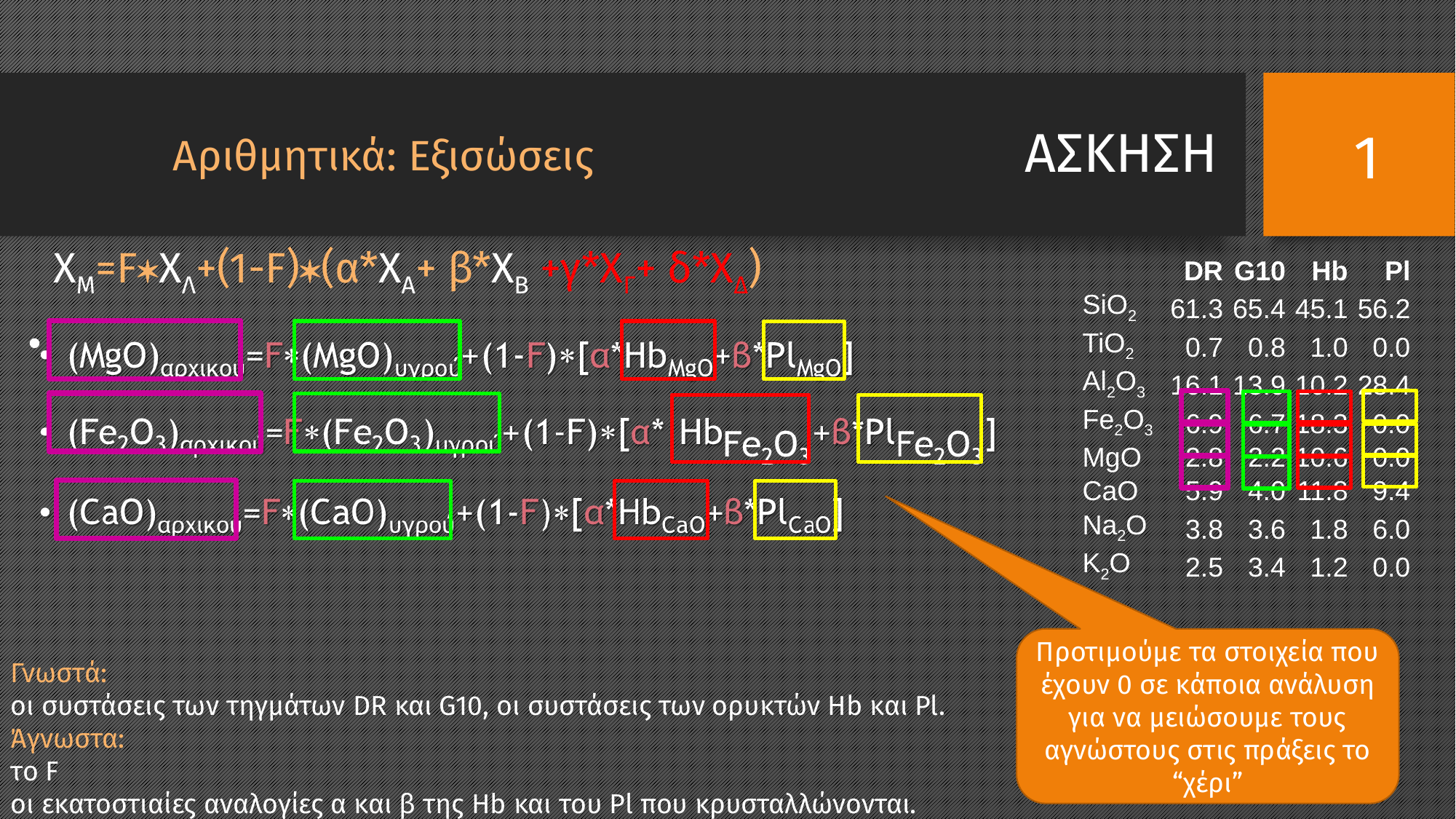

# ΑΣΚΗΣΗ
1
Αριθμητικά: Εξισώσεις
ΧΜ=F∗ΧΛ+(1-F)∗(α*ΧΑ+ β*ΧΒ +γ*ΧΓ+ δ*ΧΔ)
|  | DR | G10 | Hb | Pl |
| --- | --- | --- | --- | --- |
| SiO2 | 61.3 | 65.4 | 45.1 | 56.2 |
| TiO2 | 0.7 | 0.8 | 1.0 | 0.0 |
| Al2O3 | 16.1 | 13.9 | 10.2 | 28.4 |
| Fe2O3 | 6.9 | 6.7 | 18.3 | 0.0 |
| MgO | 2.8 | 2.2 | 10.6 | 0.0 |
| CaO | 5.9 | 4.0 | 11.8 | 9.4 |
| Na2O | 3.8 | 3.6 | 1.8 | 6.0 |
| K2O | 2.5 | 3.4 | 1.2 | 0.0 |

Προτιμούμε τα στοιχεία που έχουν 0 σε κάποια ανάλυση για να μειώσουμε τους αγνώστους στις πράξεις το “χέρι”
Γνωστά:
οι συστάσεις των τηγμάτων DR και G10, οι συστάσεις των ορυκτών Hb και Pl.
Άγνωστα:
το F
οι εκατοστιαίες αναλογίες α και β της Hb και του Pl που κρυσταλλώνονται.